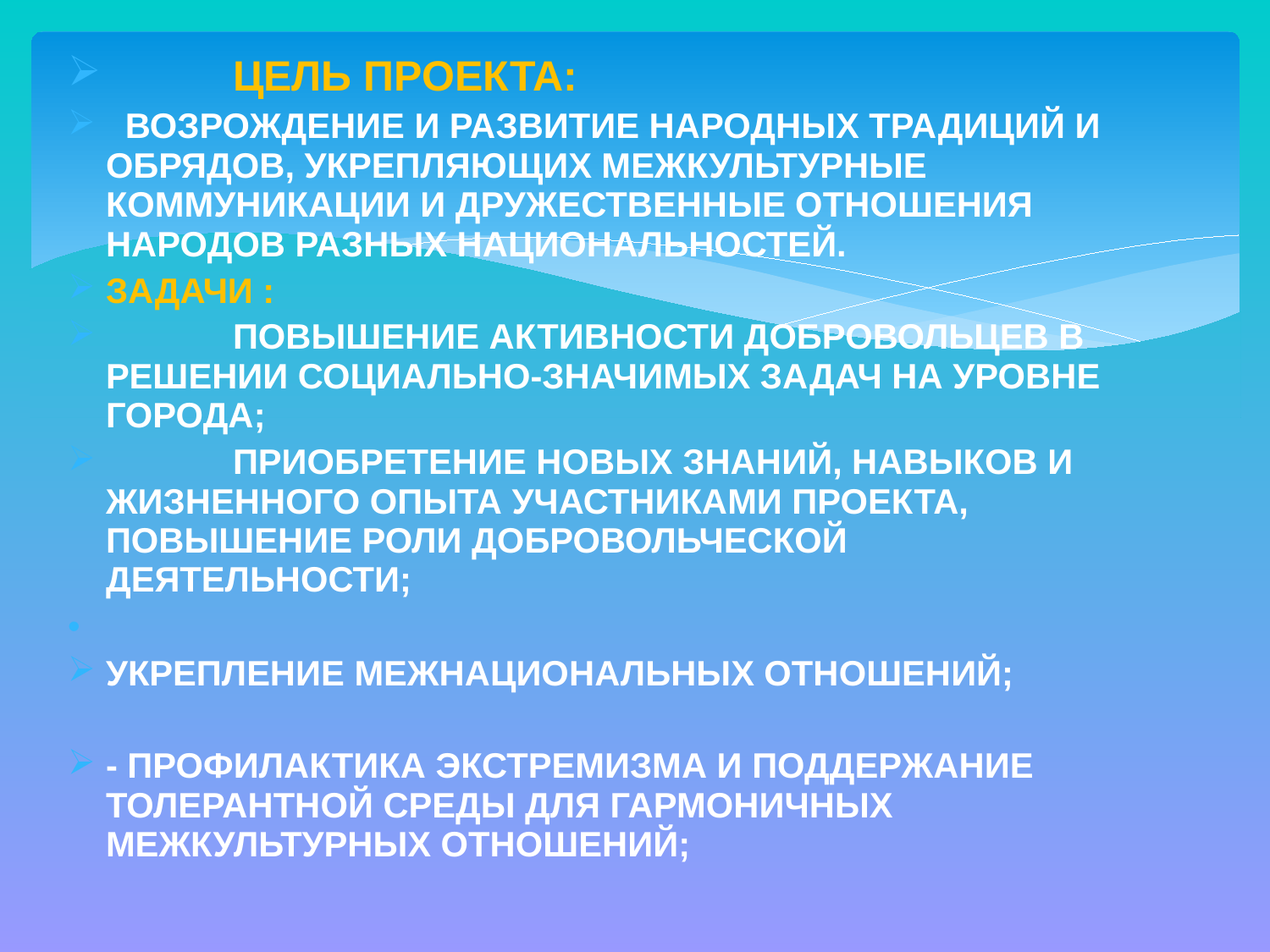

ЦЕЛЬ ПРОЕКТА:
  ВОЗРОЖДЕНИЕ И РАЗВИТИЕ НАРОДНЫХ ТРАДИЦИЙ И ОБРЯДОВ, УКРЕПЛЯЮЩИХ МЕЖКУЛЬТУРНЫЕ КОММУНИКАЦИИ И ДРУЖЕСТВЕННЫЕ ОТНОШЕНИЯ НАРОДОВ РАЗНЫХ НАЦИОНАЛЬНОСТЕЙ.
ЗАДАЧИ :
	ПОВЫШЕНИЕ АКТИВНОСТИ ДОБРОВОЛЬЦЕВ В РЕШЕНИИ СОЦИАЛЬНО-ЗНАЧИМЫХ ЗАДАЧ НА УРОВНЕ ГОРОДА;
	ПРИОБРЕТЕНИЕ НОВЫХ ЗНАНИЙ, НАВЫКОВ И ЖИЗНЕННОГО ОПЫТА УЧАСТНИКАМИ ПРОЕКТА, ПОВЫШЕНИЕ РОЛИ ДОБРОВОЛЬЧЕСКОЙ ДЕЯТЕЛЬНОСТИ;

УКРЕПЛЕНИЕ МЕЖНАЦИОНАЛЬНЫХ ОТНОШЕНИЙ;

- ПРОФИЛАКТИКА ЭКСТРЕМИЗМА И ПОДДЕРЖАНИЕ ТОЛЕРАНТНОЙ СРЕДЫ ДЛЯ ГАРМОНИЧНЫХ МЕЖКУЛЬТУРНЫХ ОТНОШЕНИЙ;